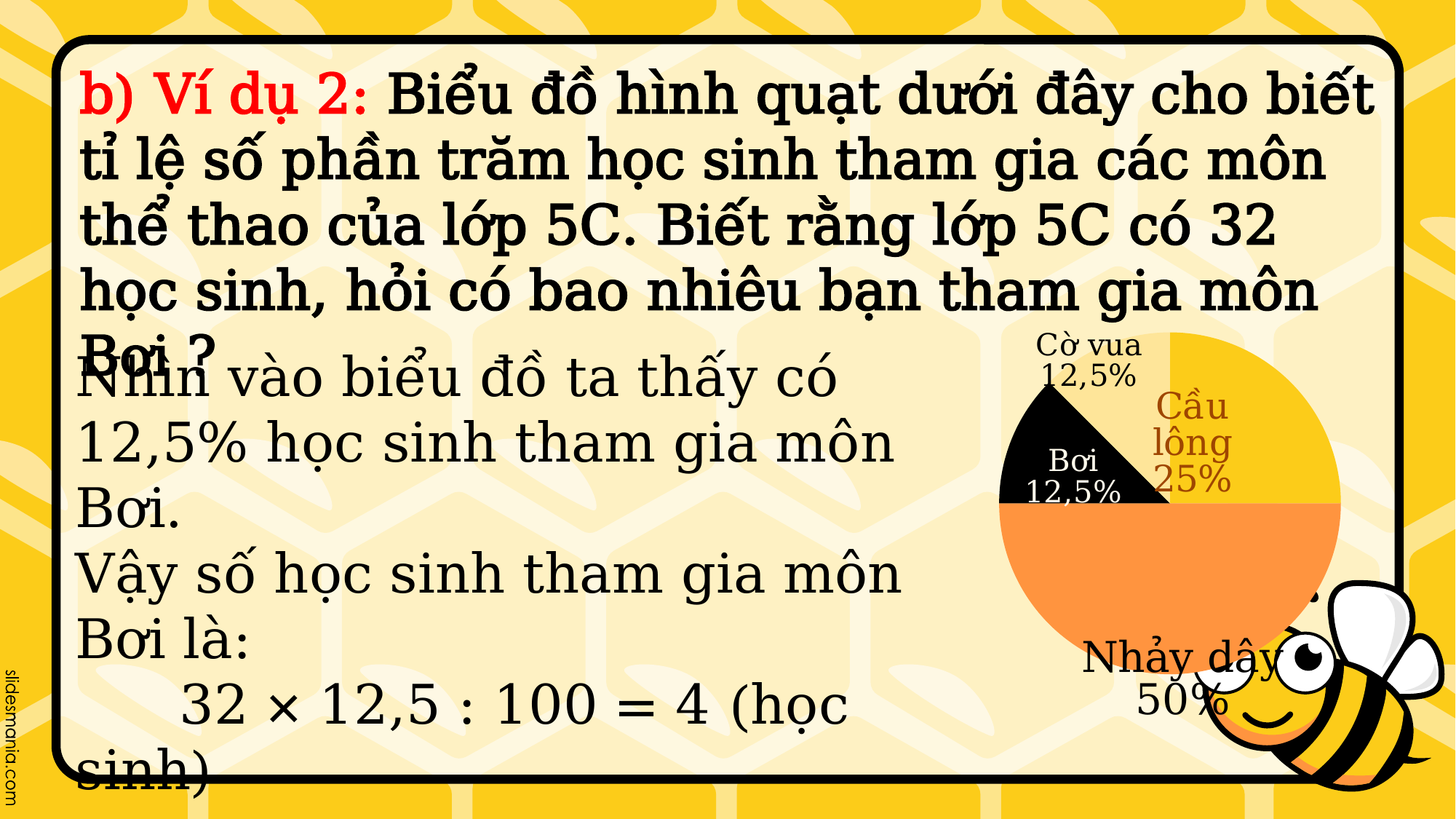

# b) Ví dụ 2: Biểu đồ hình quạt dưới đây cho biết tỉ lệ số phần trăm học sinh tham gia các môn thể thao của lớp 5C. Biết rằng lớp 5C có 32 học sinh, hỏi có bao nhiêu bạn tham gia môn Bơi ?

### Chart

| Category | Sales |
|---|---|
| 1st Qtr | 25.0 |
| 2nd Qtr | 50.0 |
| 3rd Qtr | 12.5 |
| 4th Qtr | 12.5 |
Nhìn vào biểu đồ ta thấy có 12,5% học sinh tham gia môn Bơi.
Vậy số học sinh tham gia môn Bơi là:
      32 × 12,5 : 100 = 4 (học sinh)